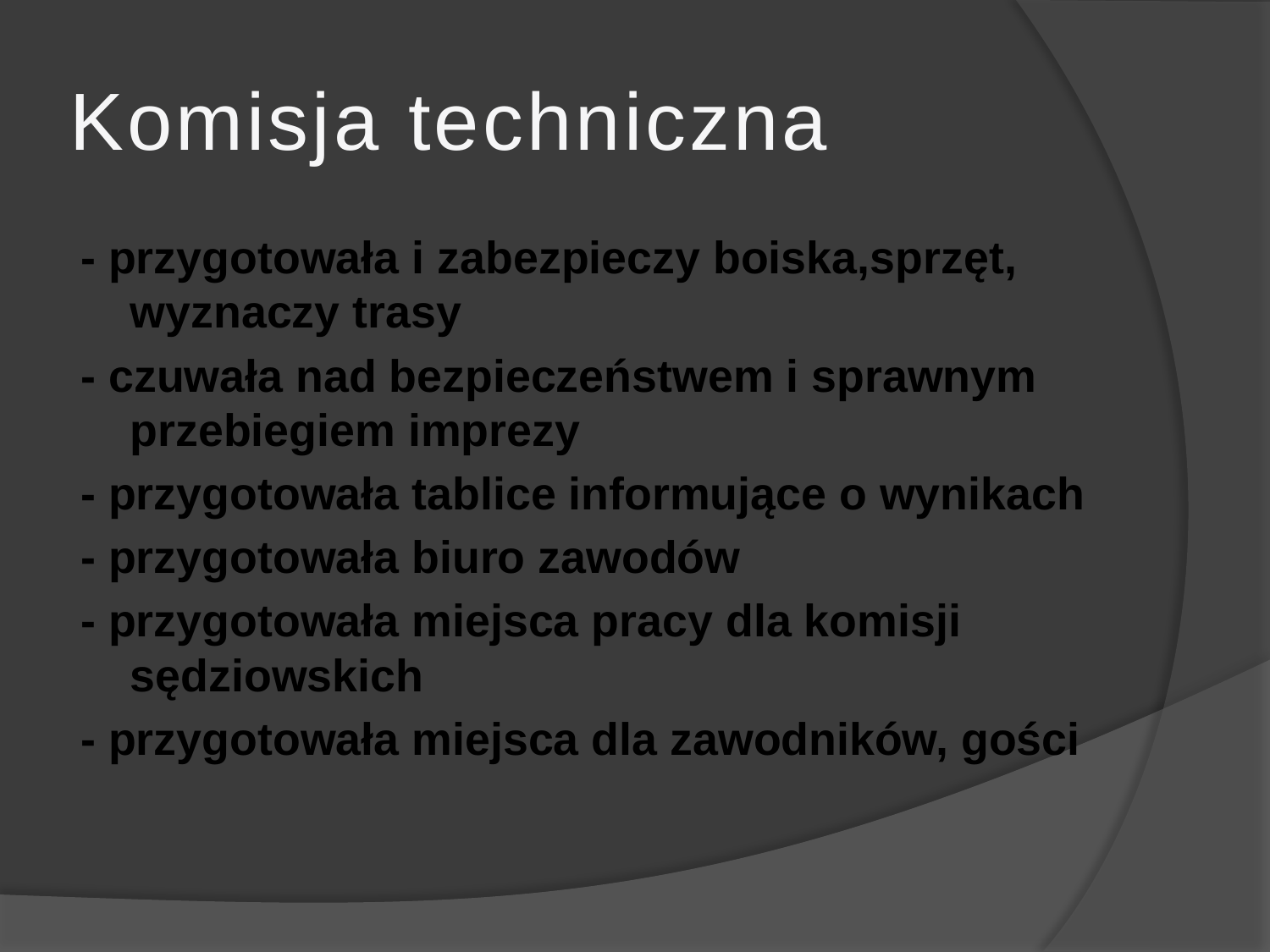

# Komisja techniczna
- przygotowała i zabezpieczy boiska,sprzęt, wyznaczy trasy
- czuwała nad bezpieczeństwem i sprawnym przebiegiem imprezy
- przygotowała tablice informujące o wynikach
- przygotowała biuro zawodów
- przygotowała miejsca pracy dla komisji sędziowskich
- przygotowała miejsca dla zawodników, gości